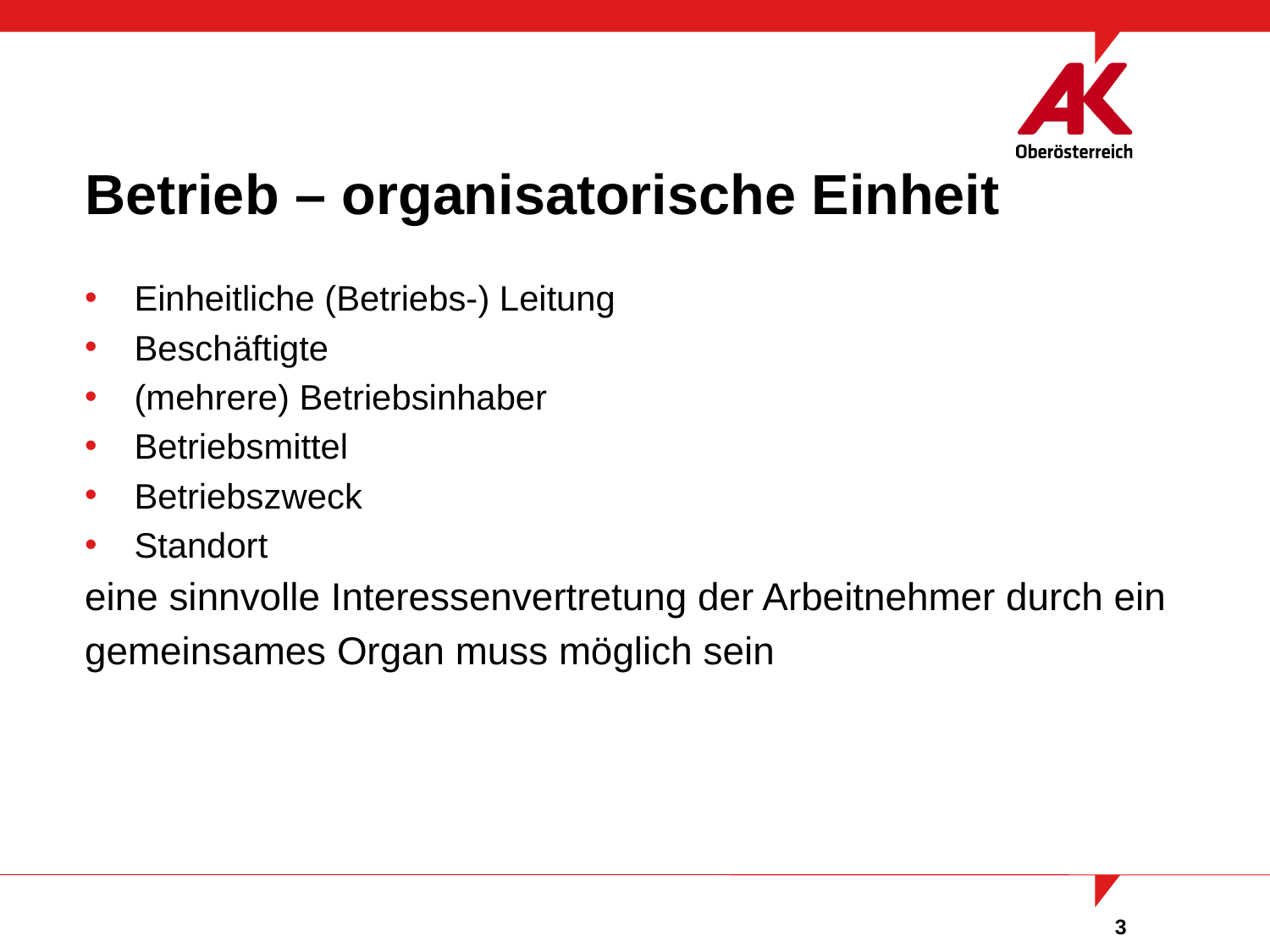

Betrieb – organisatorische Einheit
Einheitliche (Betriebs-) Leitung
Beschäftigte
(mehrere) Betriebsinhaber
Betriebsmittel
Betriebszweck
Standort
eine sinnvolle Interessenvertretung der Arbeitnehmer durch ein
gemeinsames Organ muss möglich sein